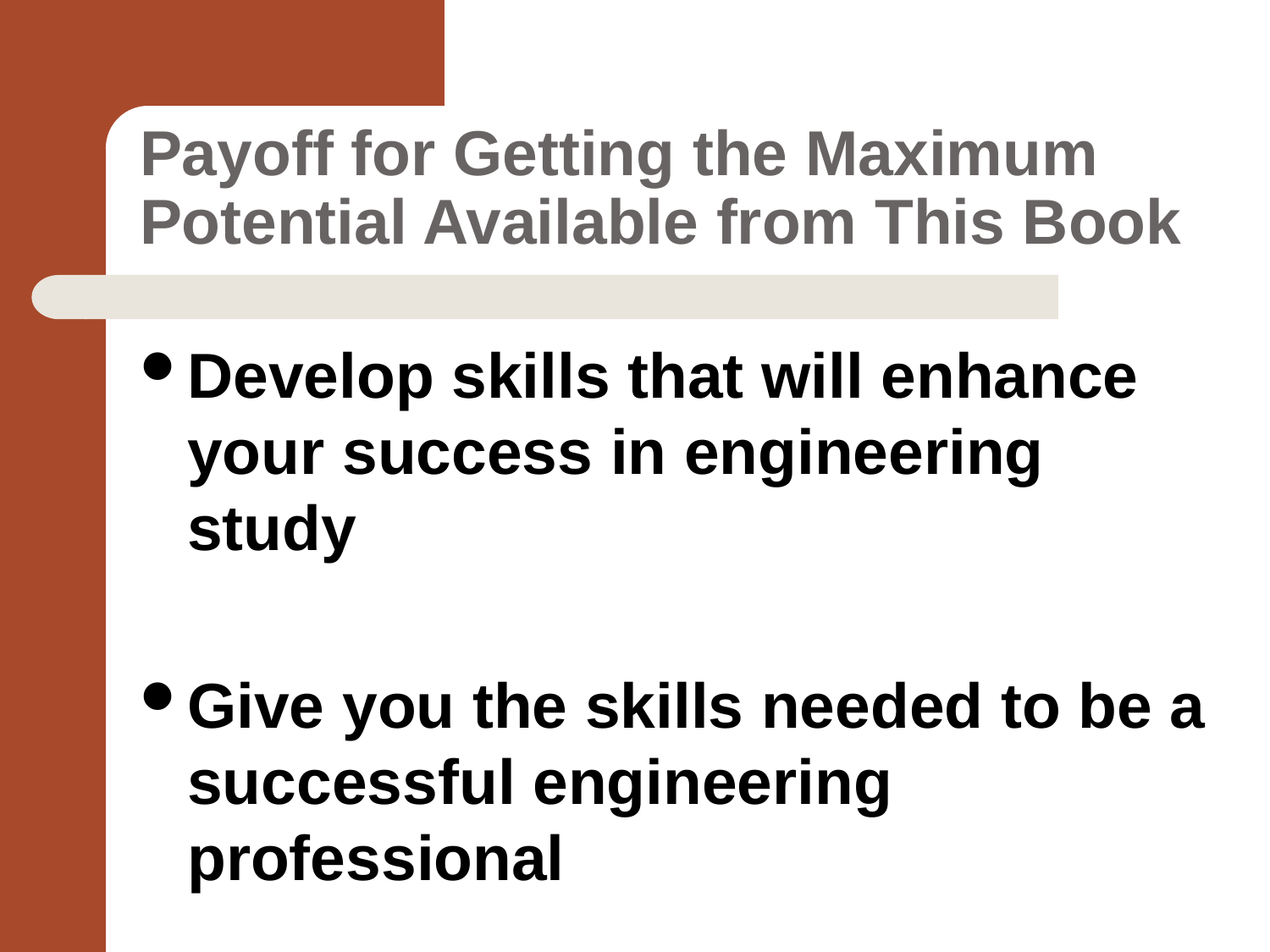

# Payoff for Getting the Maximum Potential Available from This Book
Develop skills that will enhance your success in engineering study

Give you the skills needed to be a successful engineering professional